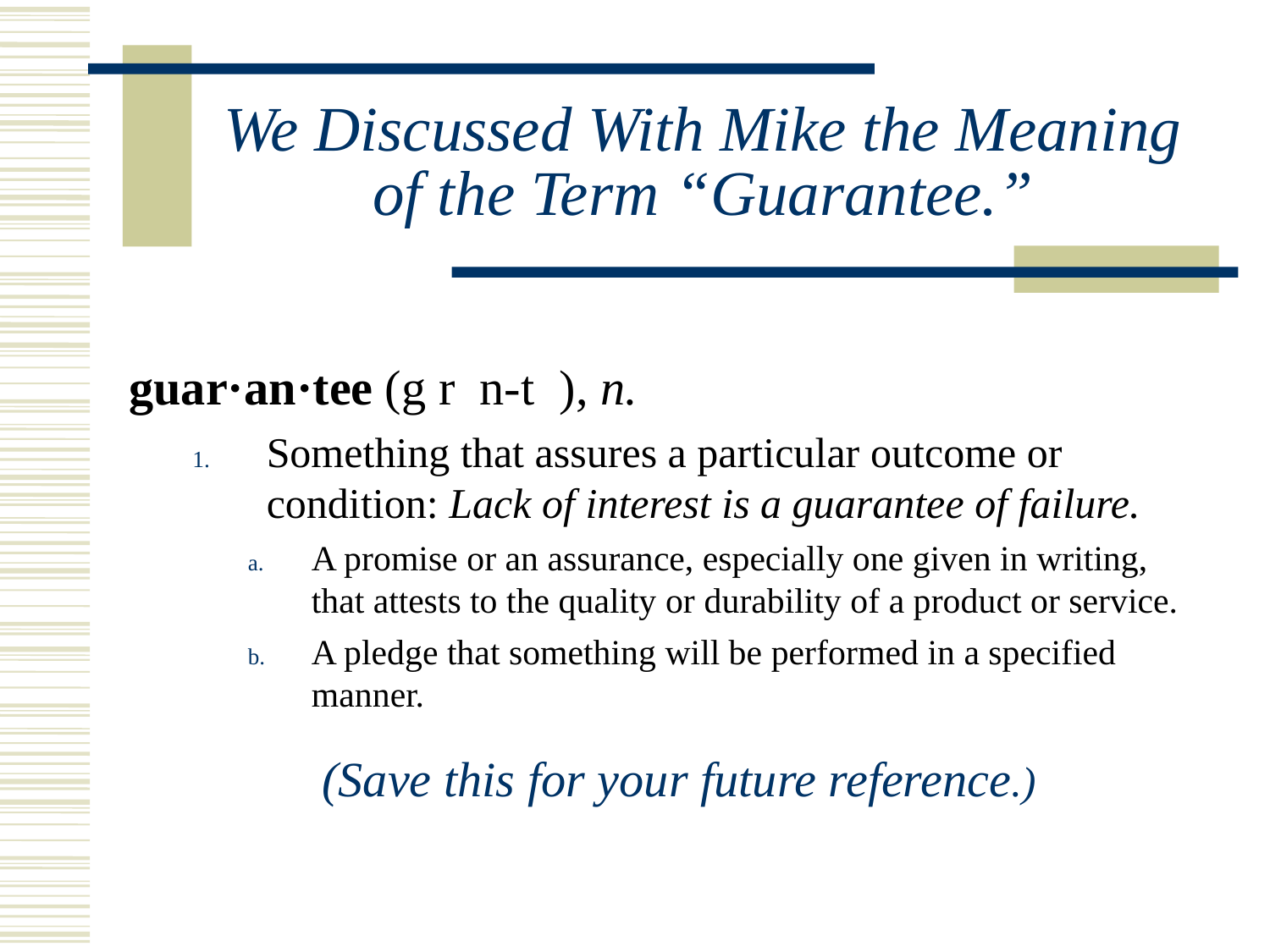

# We Discussed With Mike the Meaning of the Term “Guarantee.”
guar·an·tee (g r  n-t  ), n.
Something that assures a particular outcome or condition: Lack of interest is a guarantee of failure.
A promise or an assurance, especially one given in writing, that attests to the quality or durability of a product or service.
A pledge that something will be performed in a specified manner.

(Save this for your future reference.)